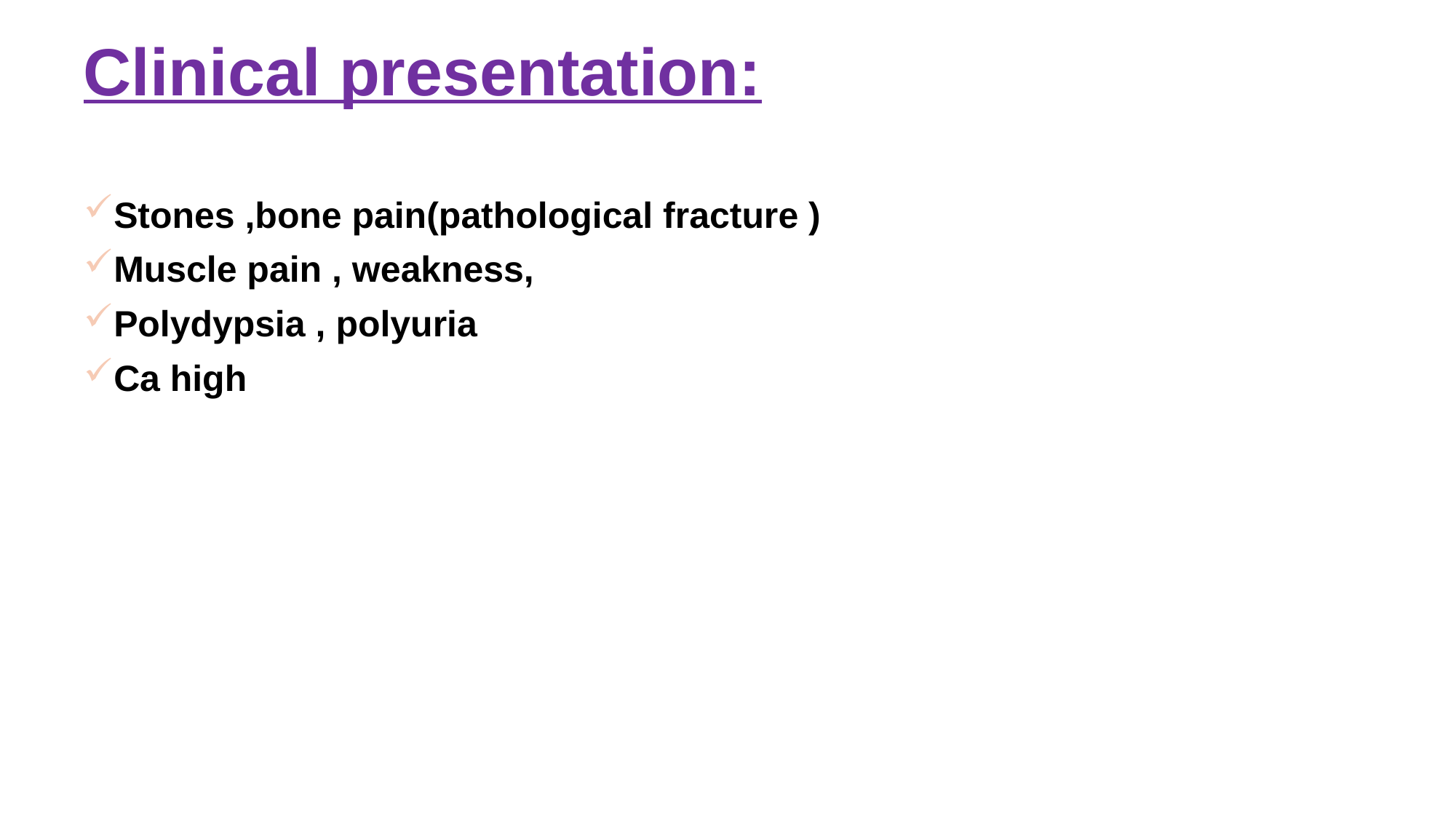

# Clinical presentation:
Stones ,bone pain(pathological fracture )
Muscle pain , weakness,
Polydypsia , polyuria
Ca high